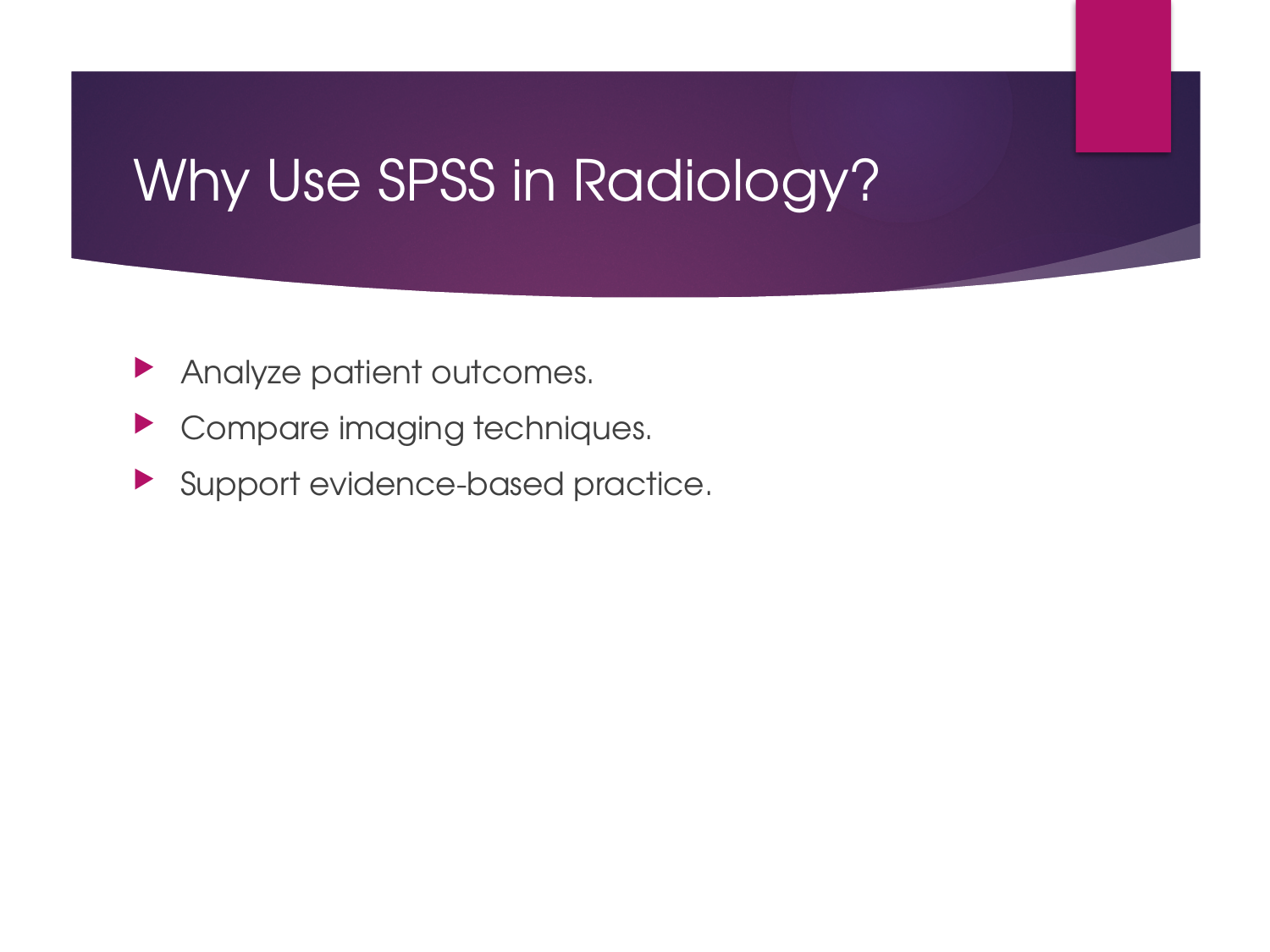

# Why Use SPSS in Radiology?
Analyze patient outcomes.
Compare imaging techniques.
Support evidence-based practice.